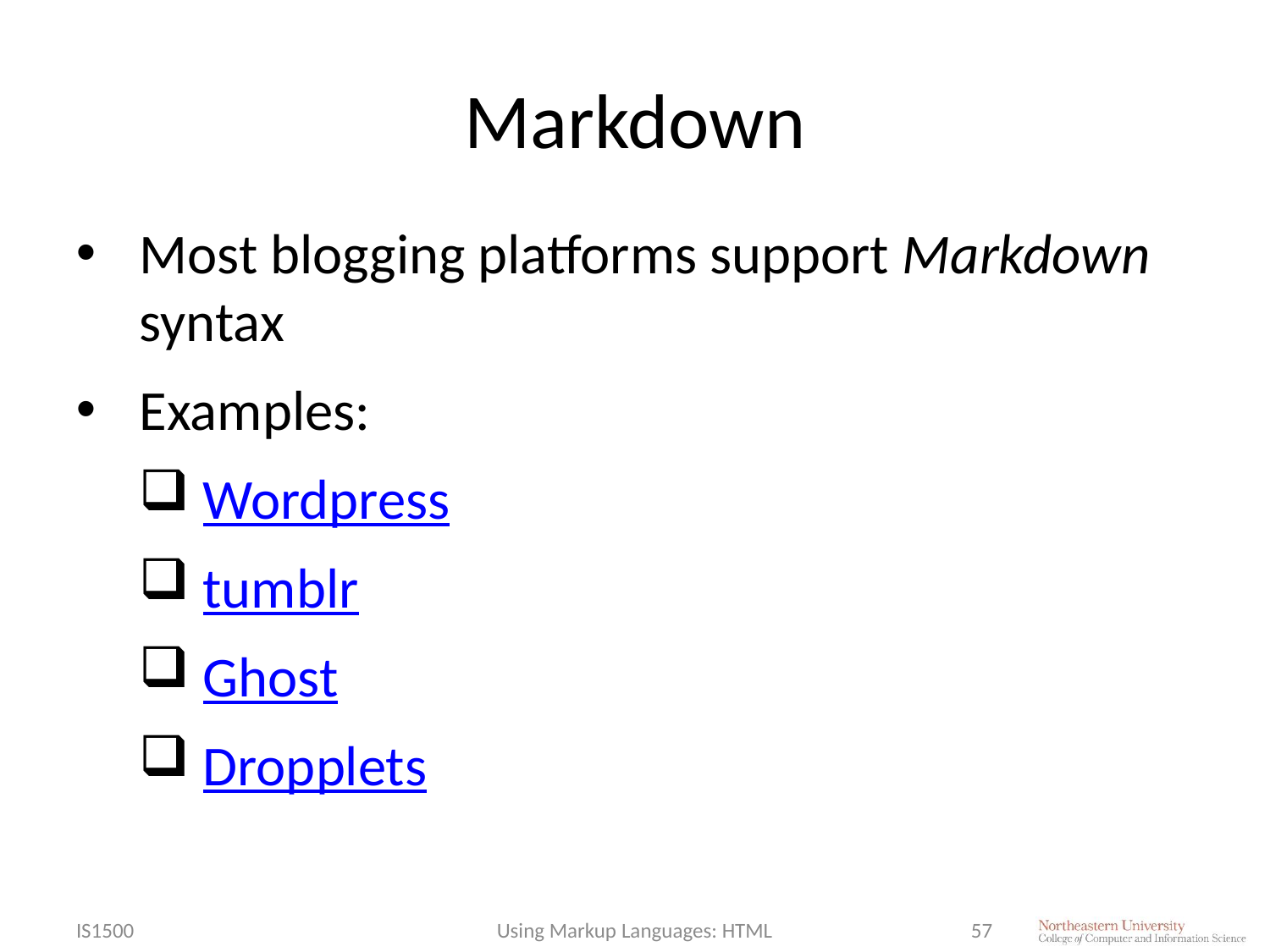

# Markdown
Most blogging platforms support Markdown syntax
Examples:
Wordpress
tumblr
Ghost
Dropplets
IS1500
Using Markup Languages: HTML
57